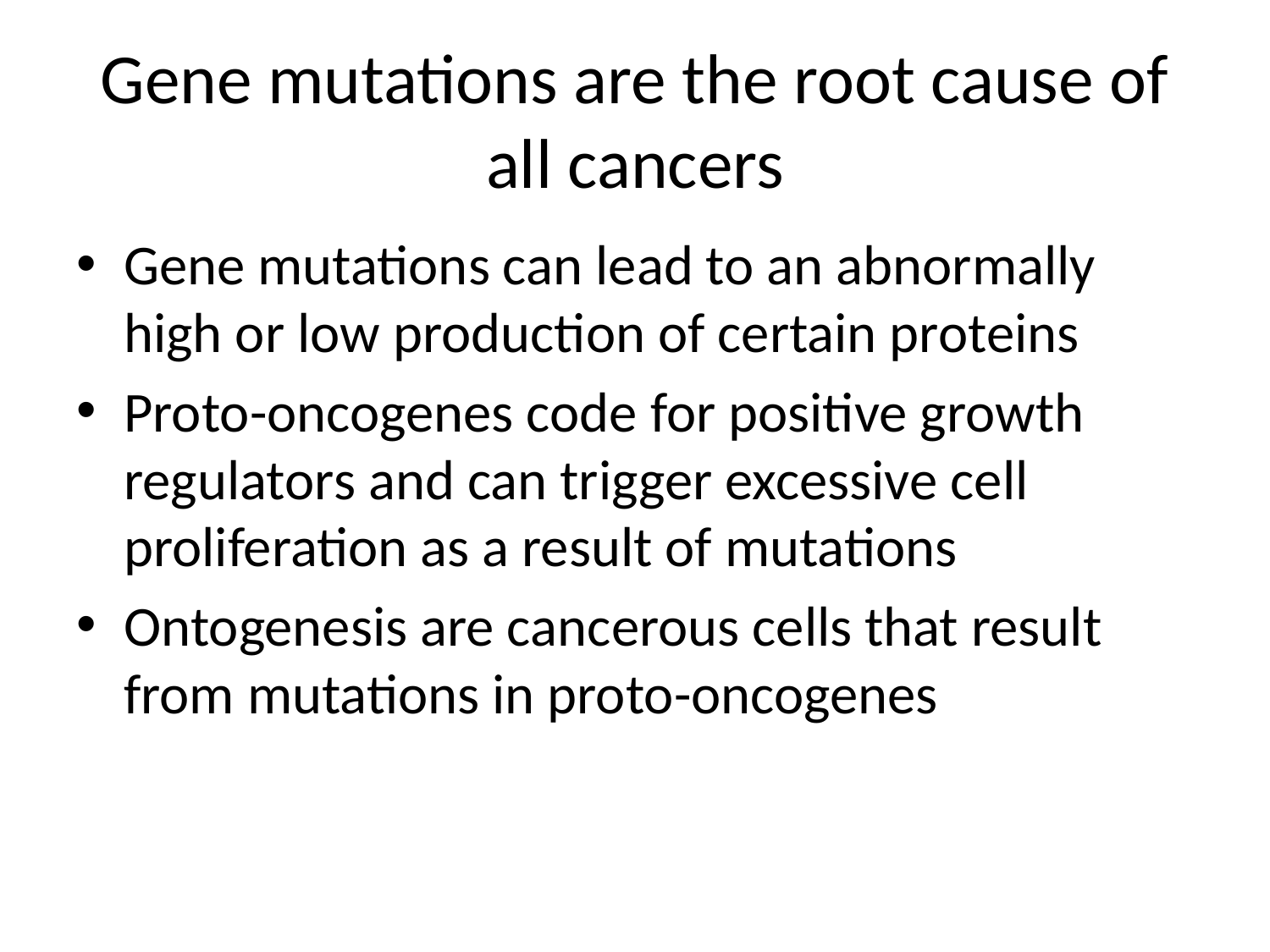

# Gene mutations are the root cause of all cancers
Gene mutations can lead to an abnormally high or low production of certain proteins
Proto-oncogenes code for positive growth regulators and can trigger excessive cell proliferation as a result of mutations
Ontogenesis are cancerous cells that result from mutations in proto-oncogenes